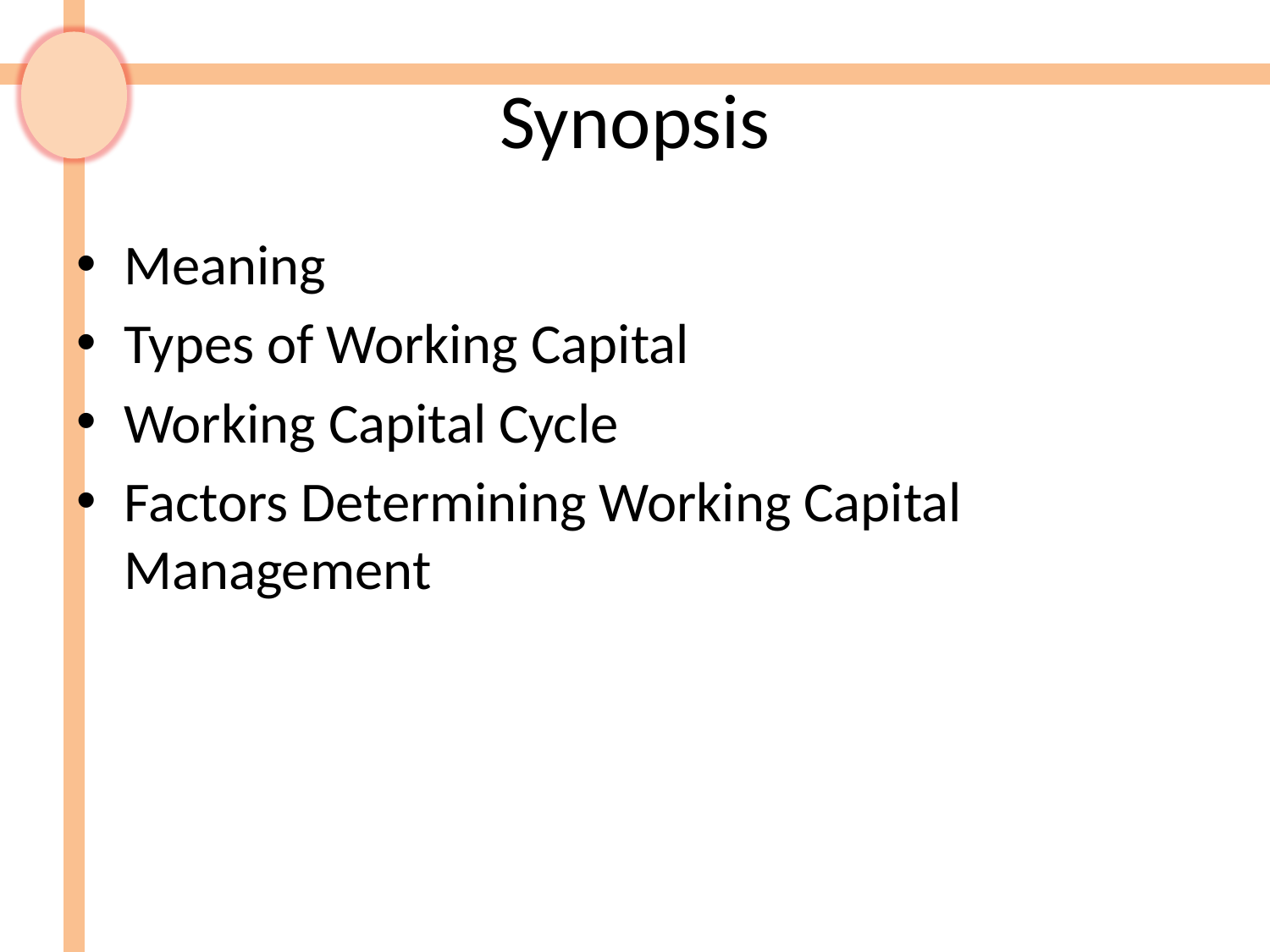

# Synopsis

Meaning
Types of Working Capital
Working Capital Cycle
Factors Determining Working Capital Management